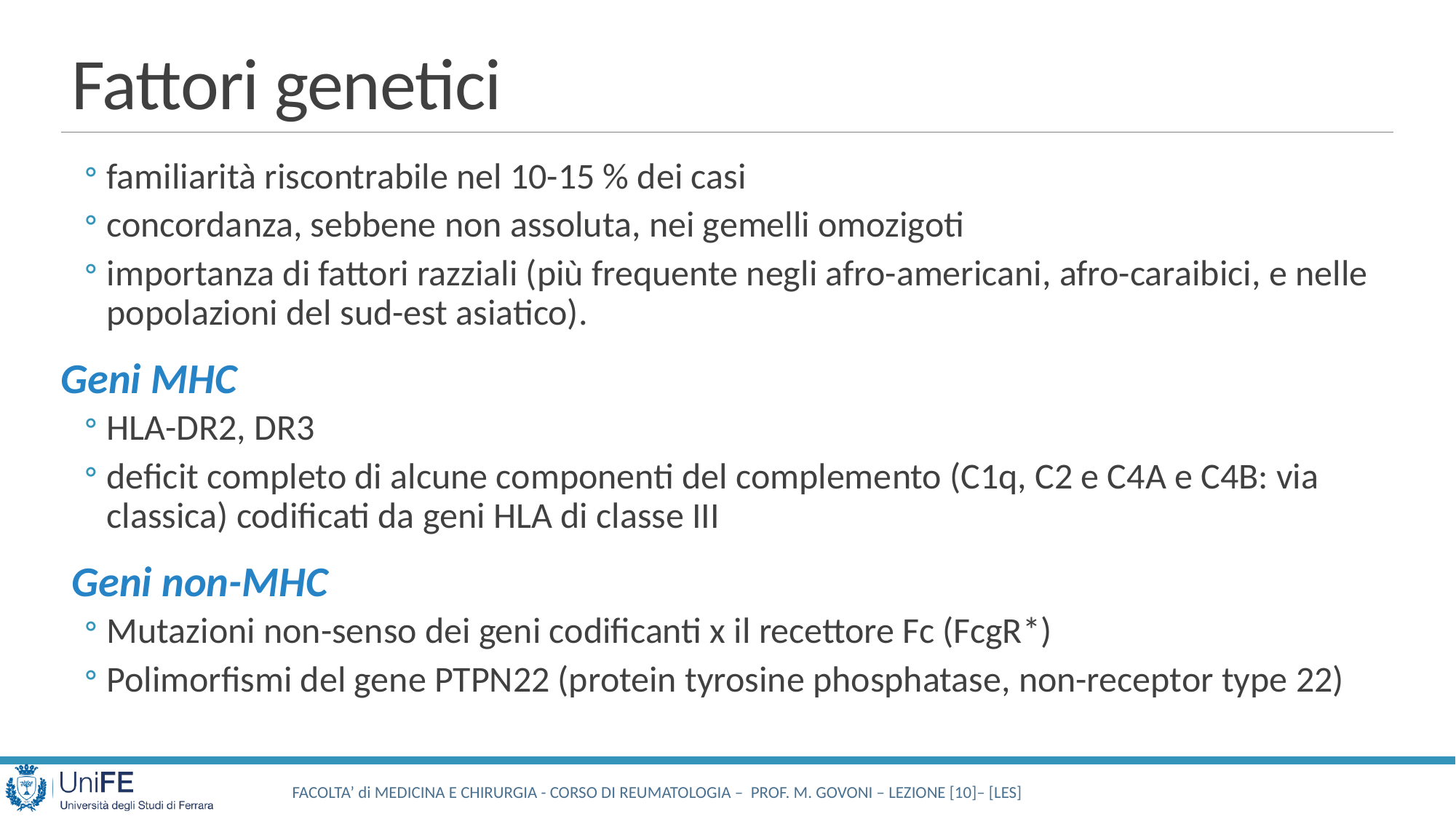

# Fattori genetici
familiarità riscontrabile nel 10-15 % dei casi
concordanza, sebbene non assoluta, nei gemelli omozigoti
importanza di fattori razziali (più frequente negli afro-americani, afro-caraibici, e nelle popolazioni del sud-est asiatico).
Geni MHC
HLA-DR2, DR3
deficit completo di alcune componenti del complemento (C1q, C2 e C4A e C4B: via classica) codificati da geni HLA di classe III
Geni non-MHC
Mutazioni non-senso dei geni codificanti x il recettore Fc (FcgR*)
Polimorfismi del gene PTPN22 (protein tyrosine phosphatase, non-receptor type 22)